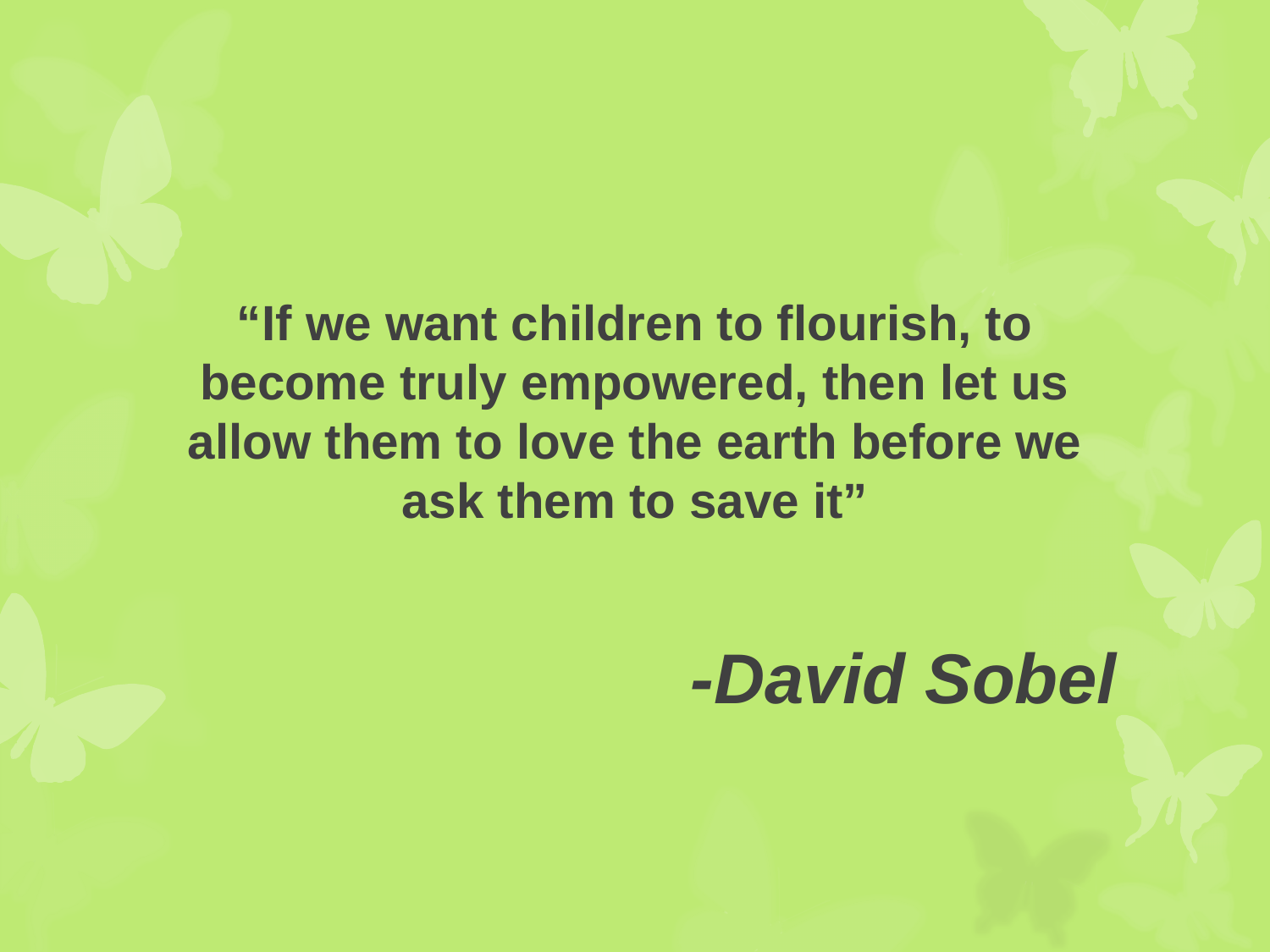

“If we want children to flourish, to become truly empowered, then let us allow them to love the earth before we ask them to save it”

-David Sobel